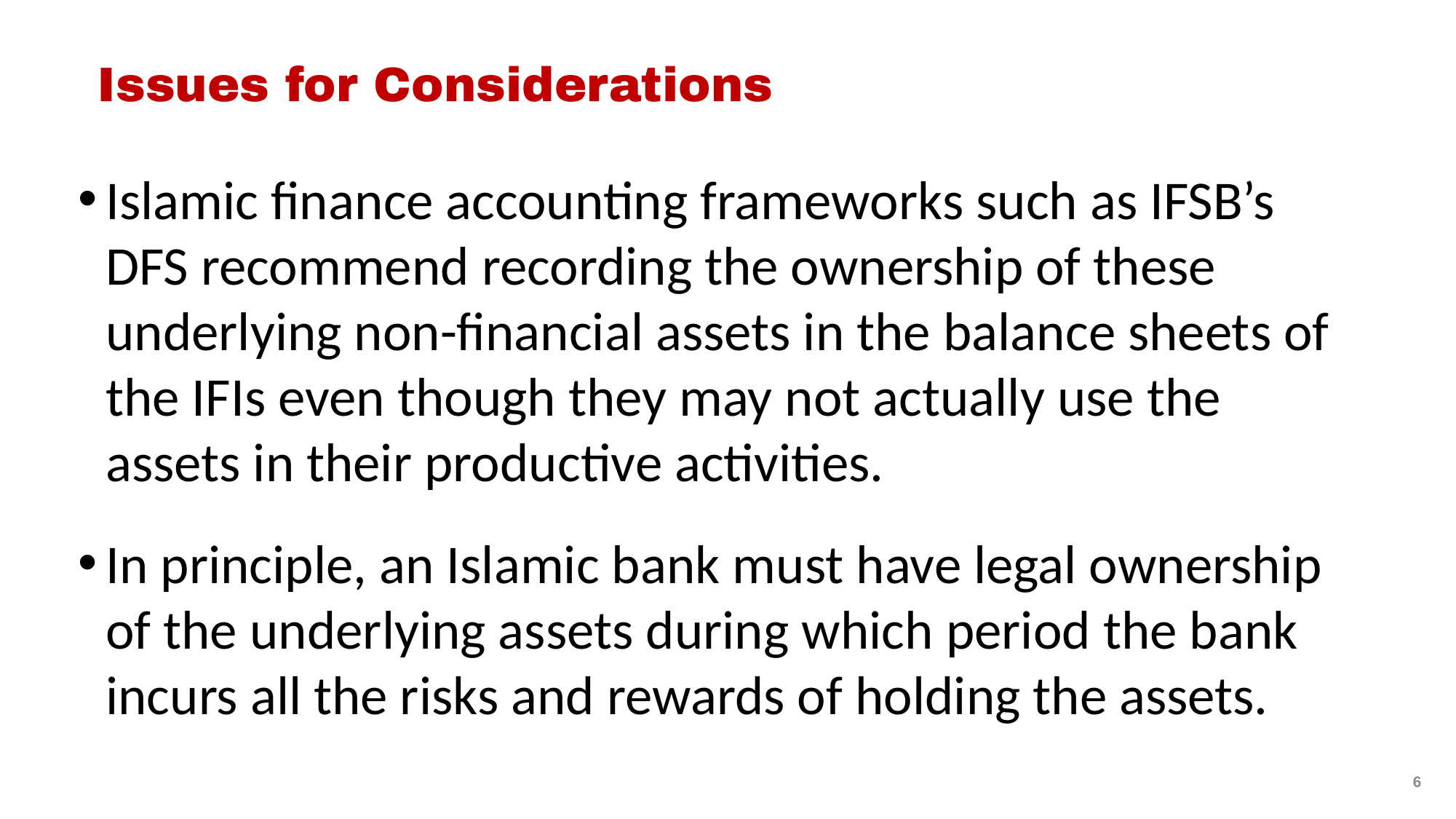

# Issues for Considerations
Islamic finance accounting frameworks such as IFSB’s DFS recommend recording the ownership of these underlying non-financial assets in the balance sheets of the IFIs even though they may not actually use the assets in their productive activities.
In principle, an Islamic bank must have legal ownership of the underlying assets during which period the bank incurs all the risks and rewards of holding the assets.

6